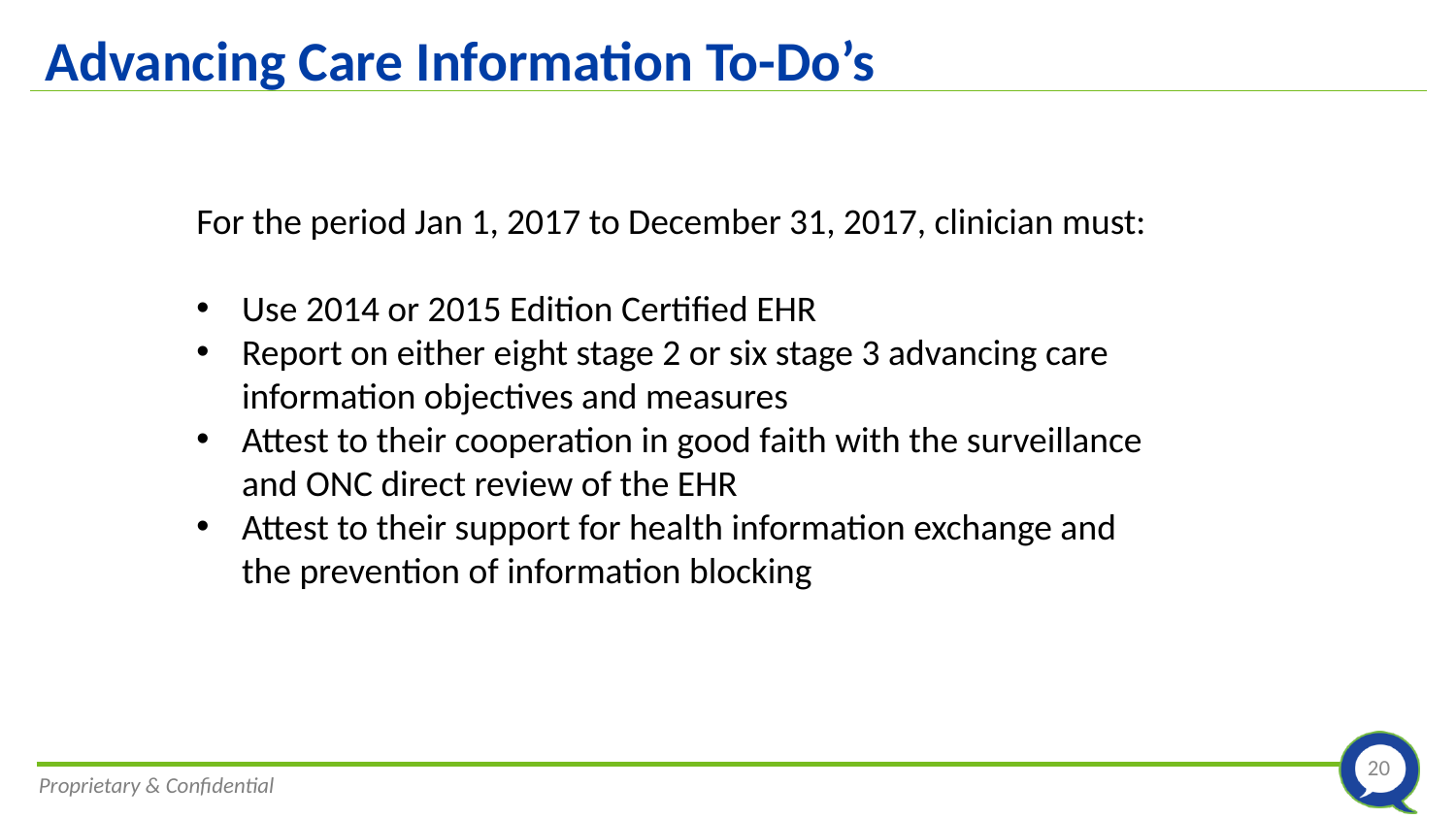

# Advancing Care Information To-Do’s
For the period Jan 1, 2017 to December 31, 2017, clinician must:

Use 2014 or 2015 Edition Certified EHR
Report on either eight stage 2 or six stage 3 advancing care information objectives and measures
Attest to their cooperation in good faith with the surveillance and ONC direct review of the EHR
Attest to their support for health information exchange and the prevention of information blocking